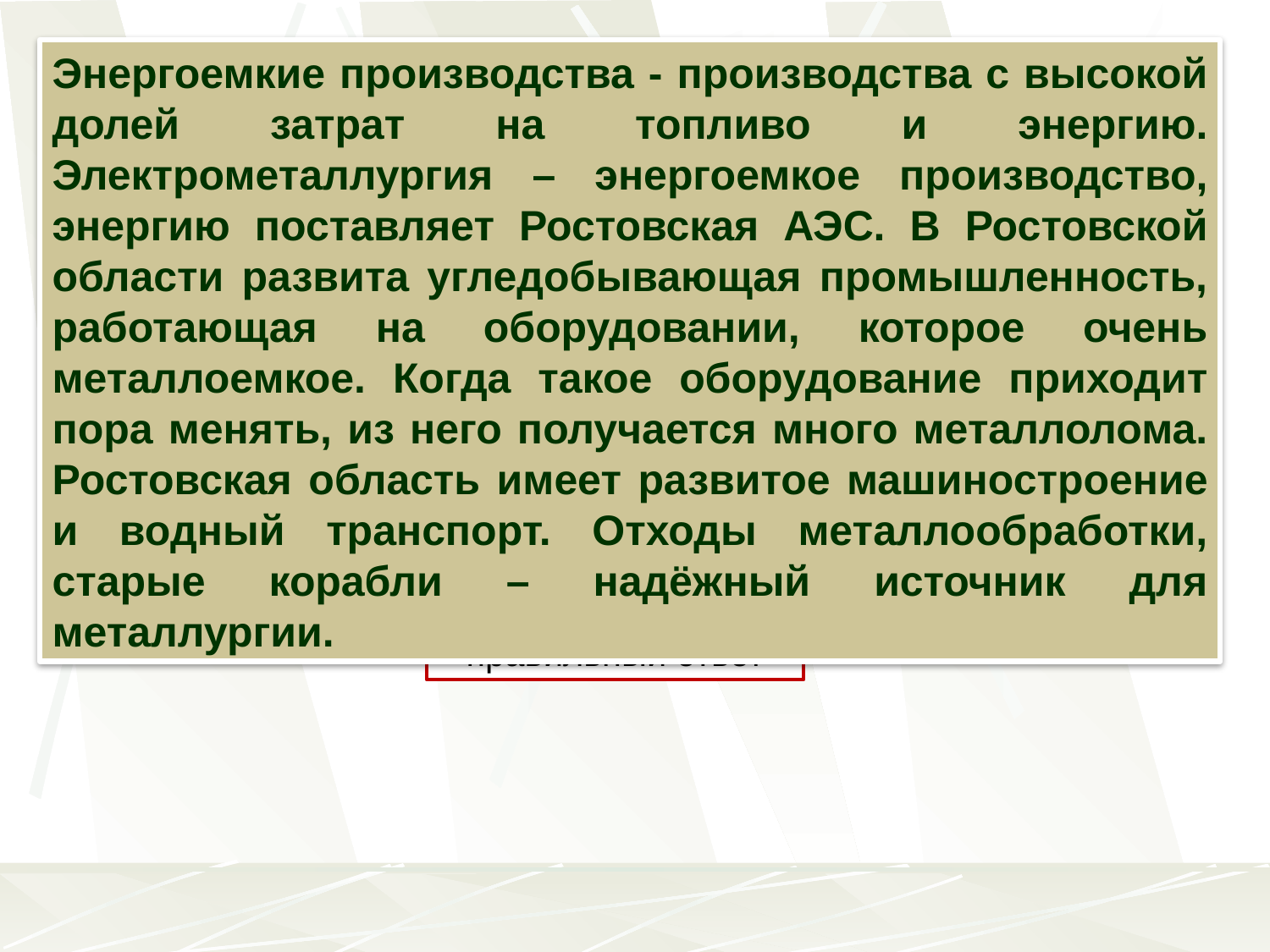

Энергоемкие производства - производства с высокой долей затрат на топливо и энергию. Электрометаллургия – энергоемкое производство, энергию поставляет Ростовская АЭС. В Ростовской области развита угледобывающая промышленность, работающая на оборудовании, которое очень металлоемкое. Когда такое оборудование приходит пора менять, из него получается много металлолома. Ростовская область имеет развитое машиностроение и водный транспорт. Отходы металлообработки, старые корабли – надёжный источник для металлургии.
ООО «Ростовский электрометаллургический заводъ» – металлургический завод нового типа, выпускающий высококачественную продукцию по технологии непрерывной разливки стали. Производственная мощность завода составляет 730 тыс. тонн стали в год. Сырьём является 100% металлолом, готовой продукцией – стальная заготовка для переката и сортовой прокат в виде арматуры для железобетонных изделий. Какая особенность хозяйства Ростовской области делает возможным развитие на ее территории энергоёмких производств? Ответ запишите на отдельном листе или бланке, указав сначала номер задания.
правильный ответ